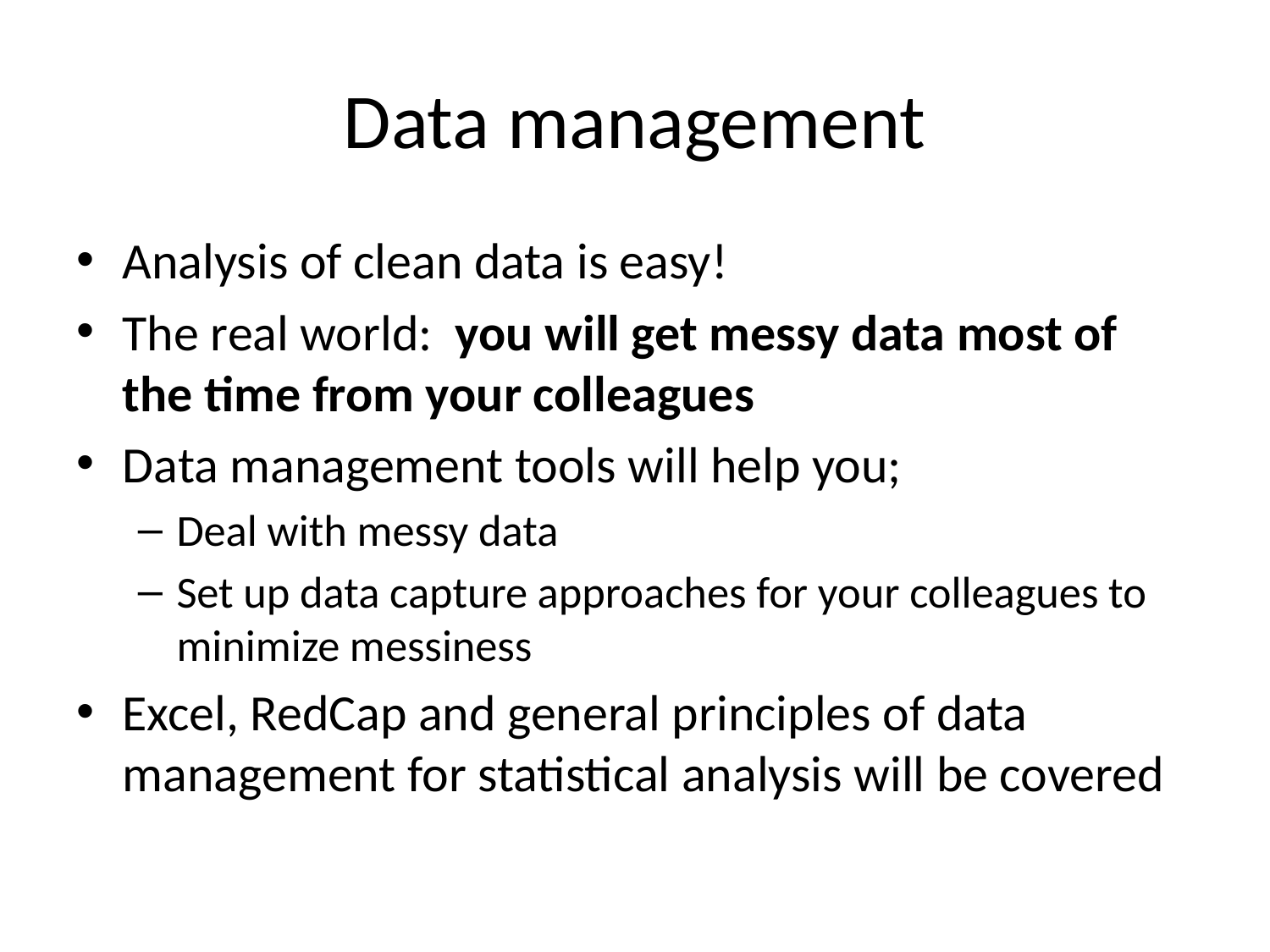

# Data management
Analysis of clean data is easy!
The real world:  you will get messy data most of the time from your colleagues
Data management tools will help you;
Deal with messy data
Set up data capture approaches for your colleagues to minimize messiness
Excel, RedCap and general principles of data management for statistical analysis will be covered